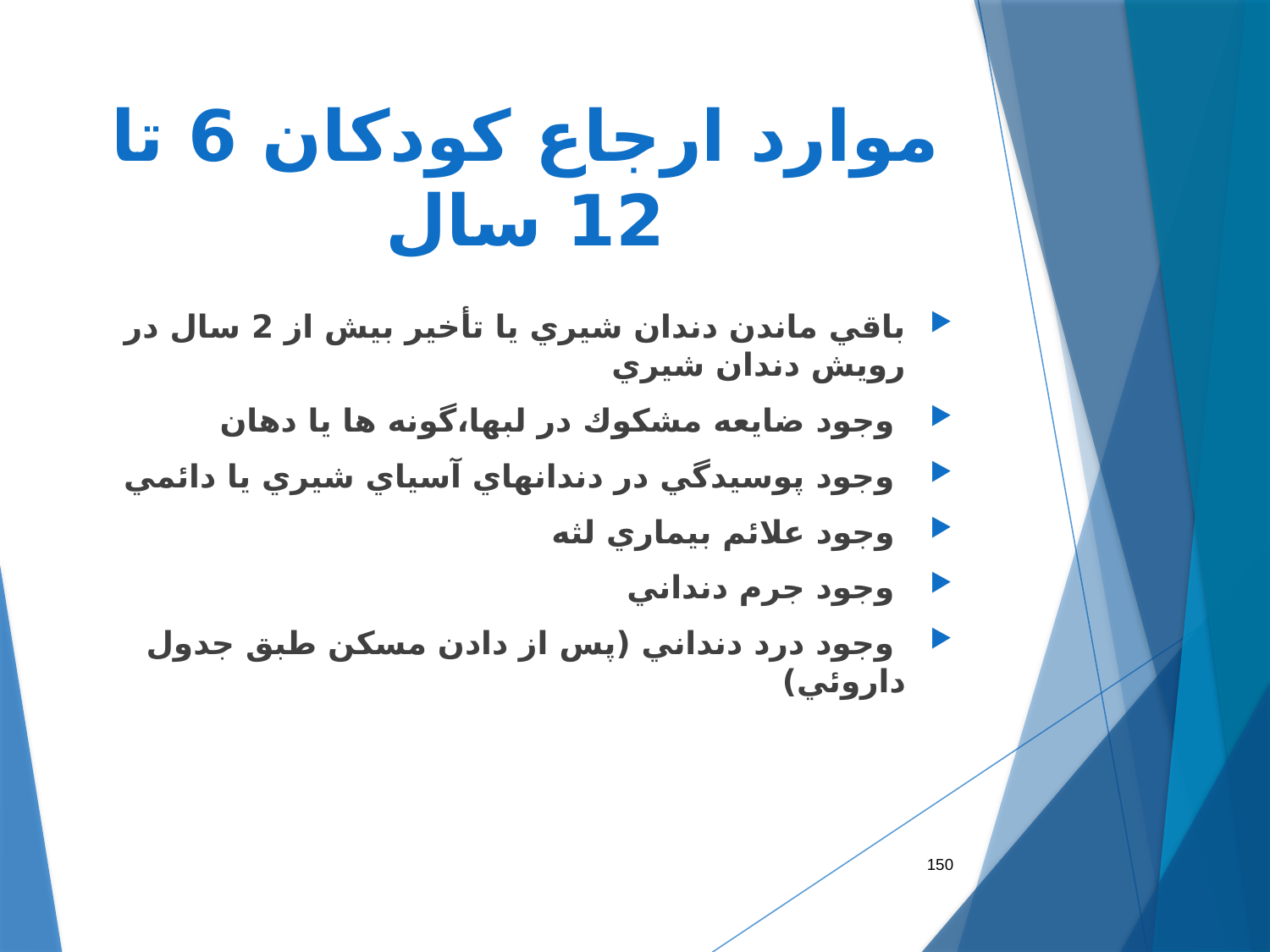

# موارد ارجاع كودكان 6 تا 12 سال
باقي ماندن دندان شيري يا تأخير بيش از 2 سال در رويش دندان شيري
 وجود ضايعه مشكوك در لبها،گونه ها يا دهان
 وجود پوسيدگي در دندانهاي آسياي شيري يا دائمي
 وجود علائم بيماري لثه
 وجود جرم دنداني
 وجود درد دنداني (پس از دادن مسكن طبق جدول داروئي)
150